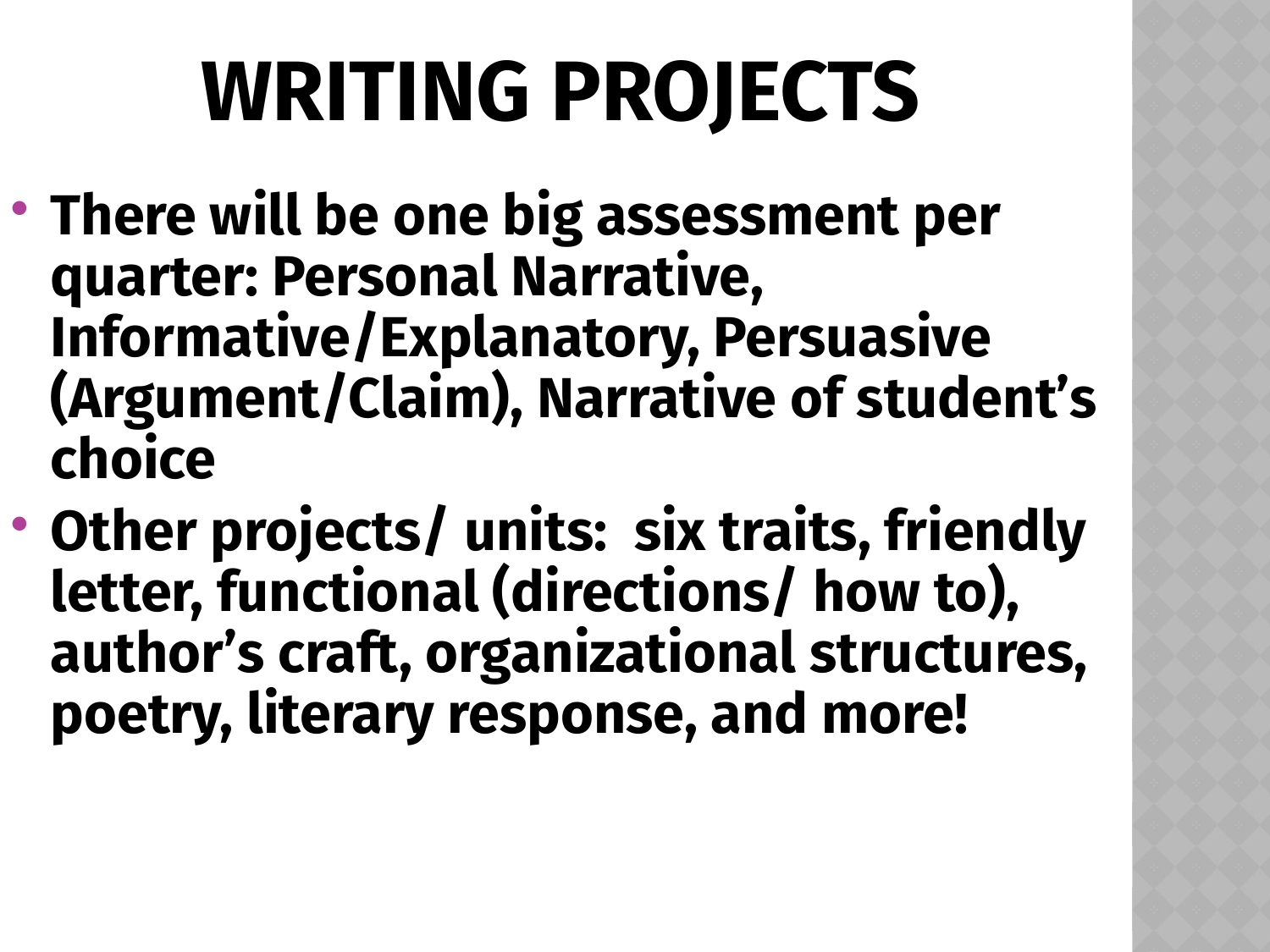

Writing Projects
There will be one big assessment per quarter: Personal Narrative, Informative/Explanatory, Persuasive (Argument/Claim), Narrative of student’s choice
Other projects/ units:  six traits, friendly letter, functional (directions/ how to), author’s craft, organizational structures, poetry, literary response, and more!